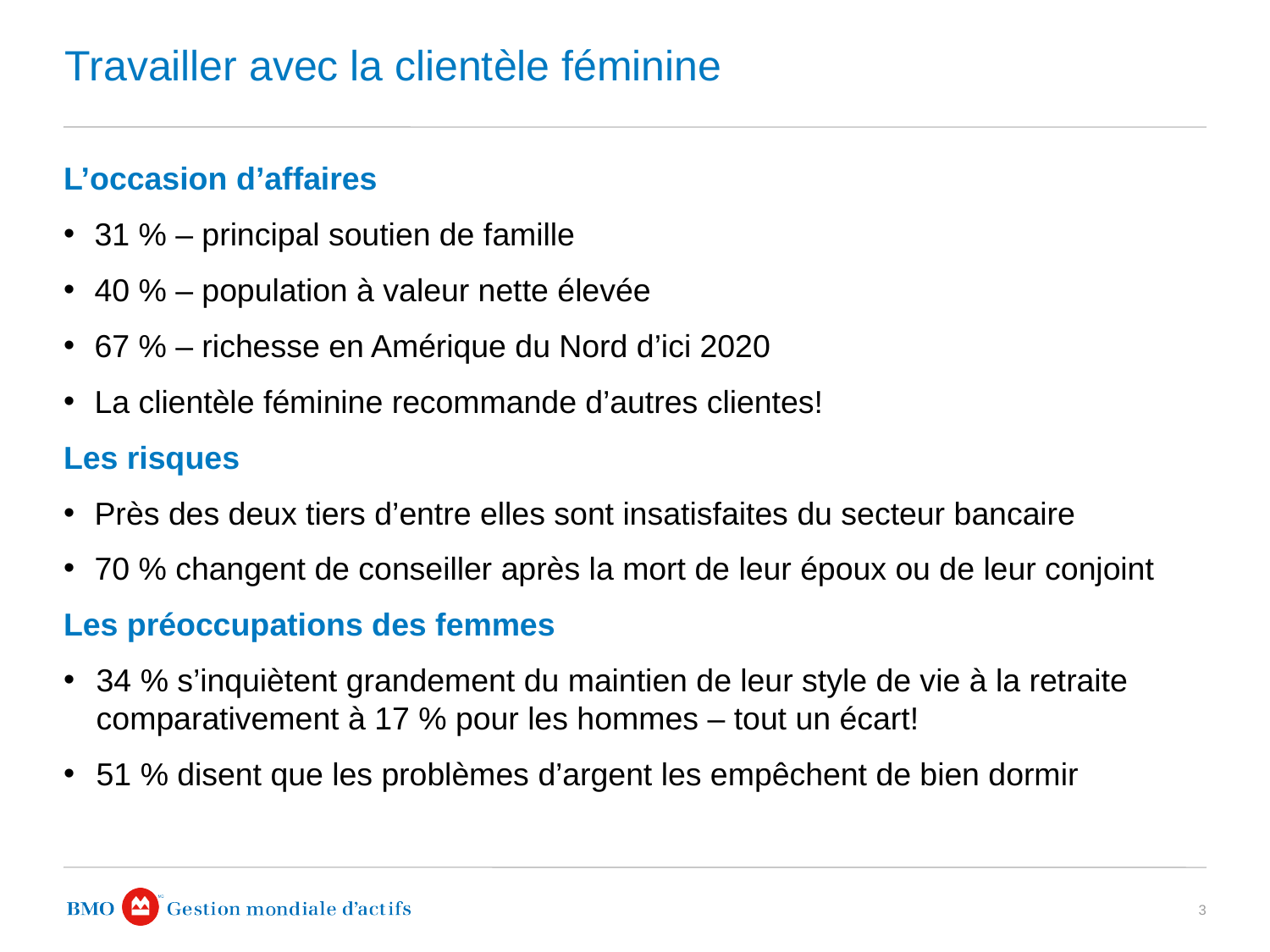

# Travailler avec la clientèle féminine
L’occasion d’affaires
31 % – principal soutien de famille
40 % – population à valeur nette élevée
67 % – richesse en Amérique du Nord d’ici 2020
La clientèle féminine recommande d’autres clientes!
Les risques
Près des deux tiers d’entre elles sont insatisfaites du secteur bancaire
70 % changent de conseiller après la mort de leur époux ou de leur conjoint
Les préoccupations des femmes
34 % s’inquiètent grandement du maintien de leur style de vie à la retraite comparativement à 17 % pour les hommes – tout un écart!
51 % disent que les problèmes d’argent les empêchent de bien dormir
3